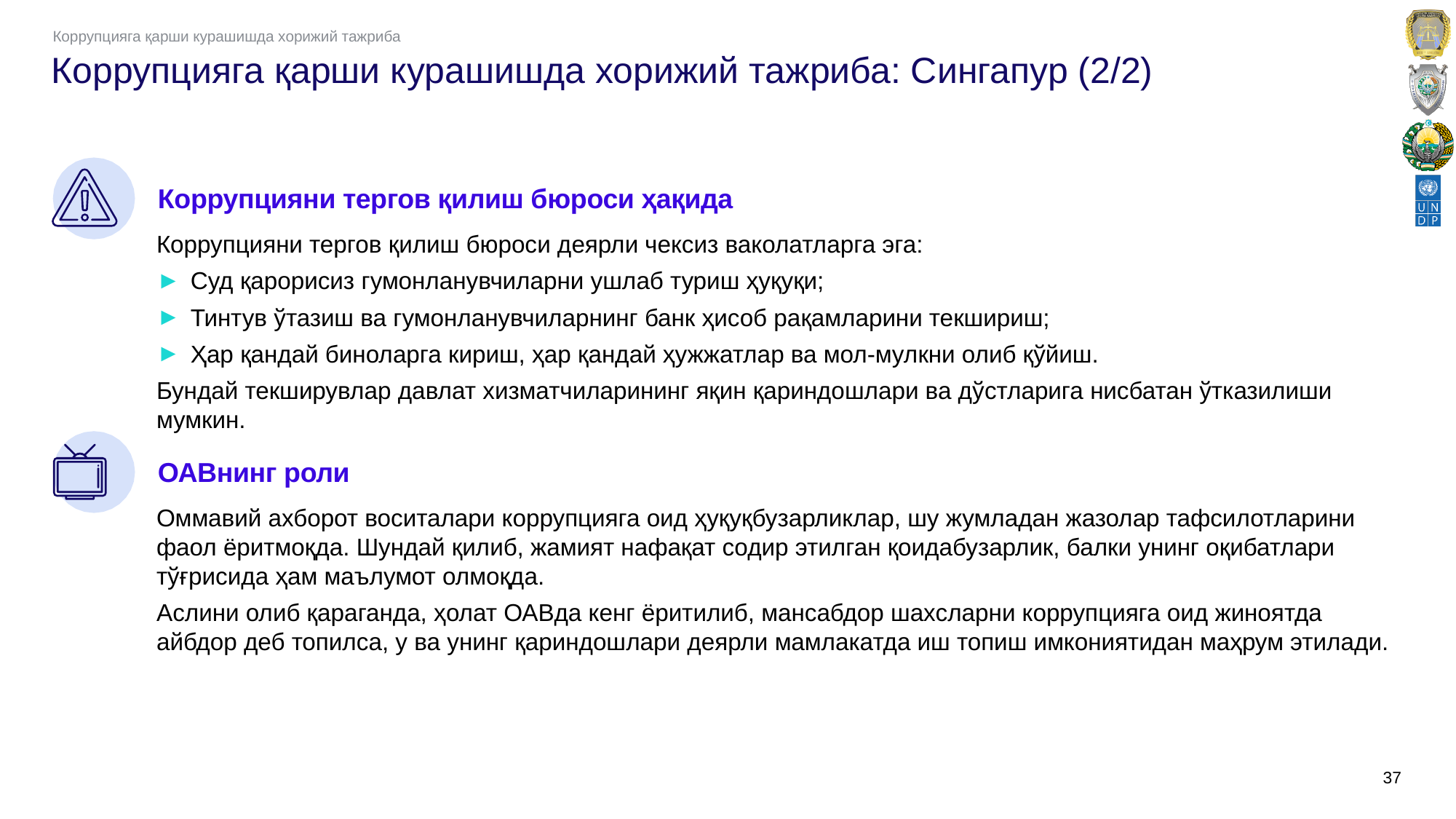

Коррупцияга қарши курашишда хорижий тажриба
# Коррупцияга қарши курашишда хорижий тажриба: Сингапур (2/2)

Коррупцияни тергов қилиш бюроси ҳақида
Коррупцияни тергов қилиш бюроси деярли чексиз ваколатларга эга:
Суд қарорисиз гумонланувчиларни ушлаб туриш ҳуқуқи;
Тинтув ўтазиш ва гумонланувчиларнинг банк ҳисоб рақамларини текшириш;
Ҳар қандай биноларга кириш, ҳар қандай ҳужжатлар ва мол-мулкни олиб қўйиш.
Бундай текширувлар давлат хизматчиларининг яқин қариндошлари ва дўстларига нисбатан ўтказилиши мумкин.

ОАВнинг роли
Оммавий ахборот воситалари коррупцияга оид ҳуқуқбузарликлар, шу жумладан жазолар тафсилотларини фаол ёритмоқда. Шундай қилиб, жамият нафақат содир этилган қоидабузарлик, балки унинг оқибатлари тўғрисида ҳам маълумот олмоқда.
Аслини олиб қараганда, ҳолат ОАВда кенг ёритилиб, мансабдор шахсларни коррупцияга оид жиноятда айбдор деб топилса, у ва унинг қариндошлари деярли мамлакатда иш топиш имкониятидан маҳрум этилади.